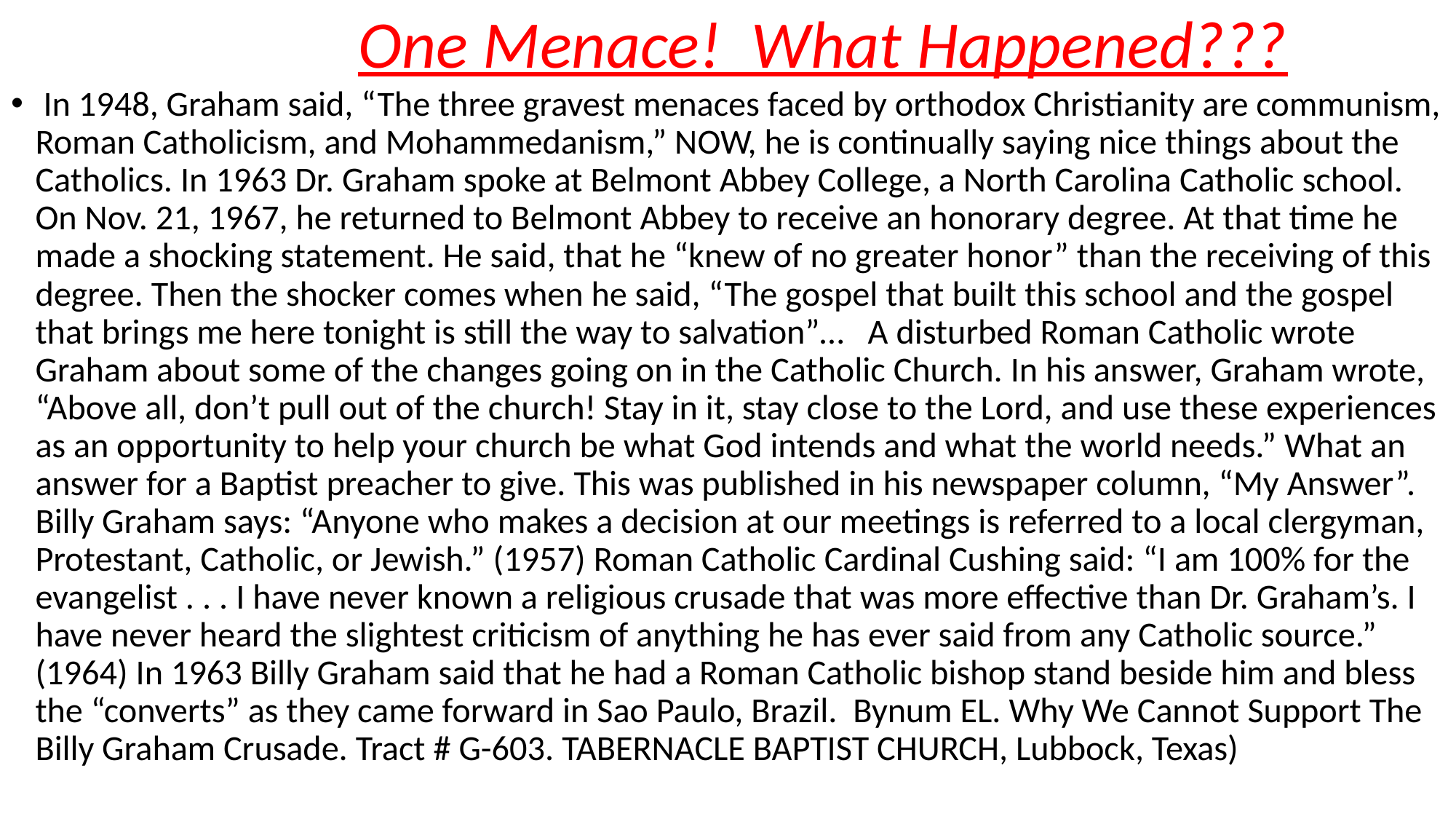

# One Menace!  What Happened???
 In 1948, Graham said, “The three gravest menaces faced by orthodox Christianity are communism, Roman Catholicism, and Mohammedanism,” NOW, he is continually saying nice things about the Catholics. In 1963 Dr. Graham spoke at Belmont Abbey College, a North Carolina Catholic school. On Nov. 21, 1967, he returned to Belmont Abbey to receive an honorary degree. At that time he made a shocking statement. He said, that he “knew of no greater honor” than the receiving of this degree. Then the shocker comes when he said, “The gospel that built this school and the gospel that brings me here tonight is still the way to salvation”…   A disturbed Roman Catholic wrote Graham about some of the changes going on in the Catholic Church. In his answer, Graham wrote, “Above all, don’t pull out of the church! Stay in it, stay close to the Lord, and use these experiences as an opportunity to help your church be what God intends and what the world needs.” What an answer for a Baptist preacher to give. This was published in his newspaper column, “My Answer”. Billy Graham says: “Anyone who makes a decision at our meetings is referred to a local clergyman, Protestant, Catholic, or Jewish.” (1957) Roman Catholic Cardinal Cushing said: “I am 100% for the evangelist . . . I have never known a religious crusade that was more effective than Dr. Graham’s. I have never heard the slightest criticism of anything he has ever said from any Catholic source.” (1964) In 1963 Billy Graham said that he had a Roman Catholic bishop stand beside him and bless the “converts” as they came forward in Sao Paulo, Brazil.  Bynum EL. Why We Cannot Support The Billy Graham Crusade. Tract # G-603. TABERNACLE BAPTIST CHURCH, Lubbock, Texas)